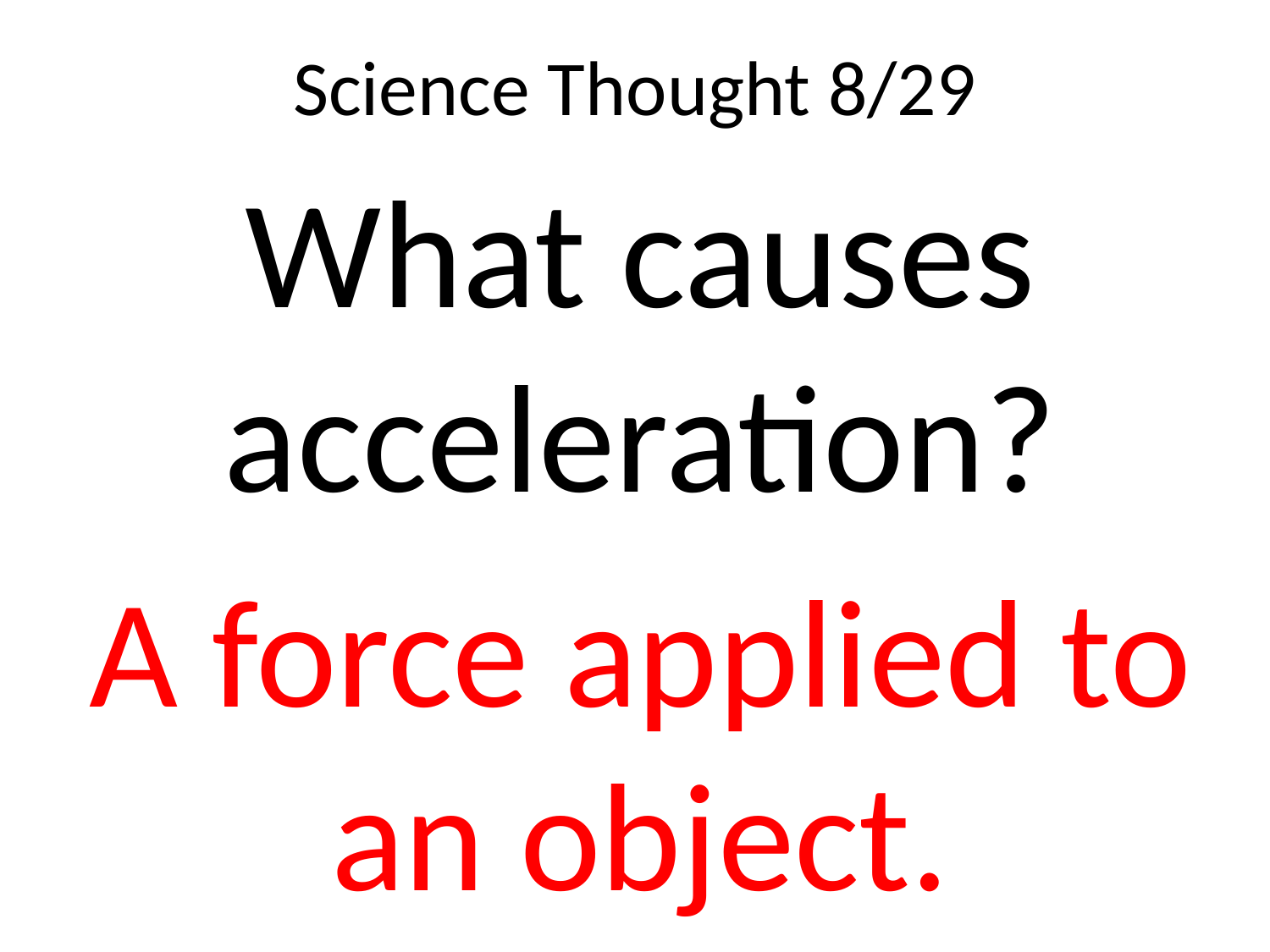

# Science Thought 8/29
What causes acceleration?
A force applied to an object.